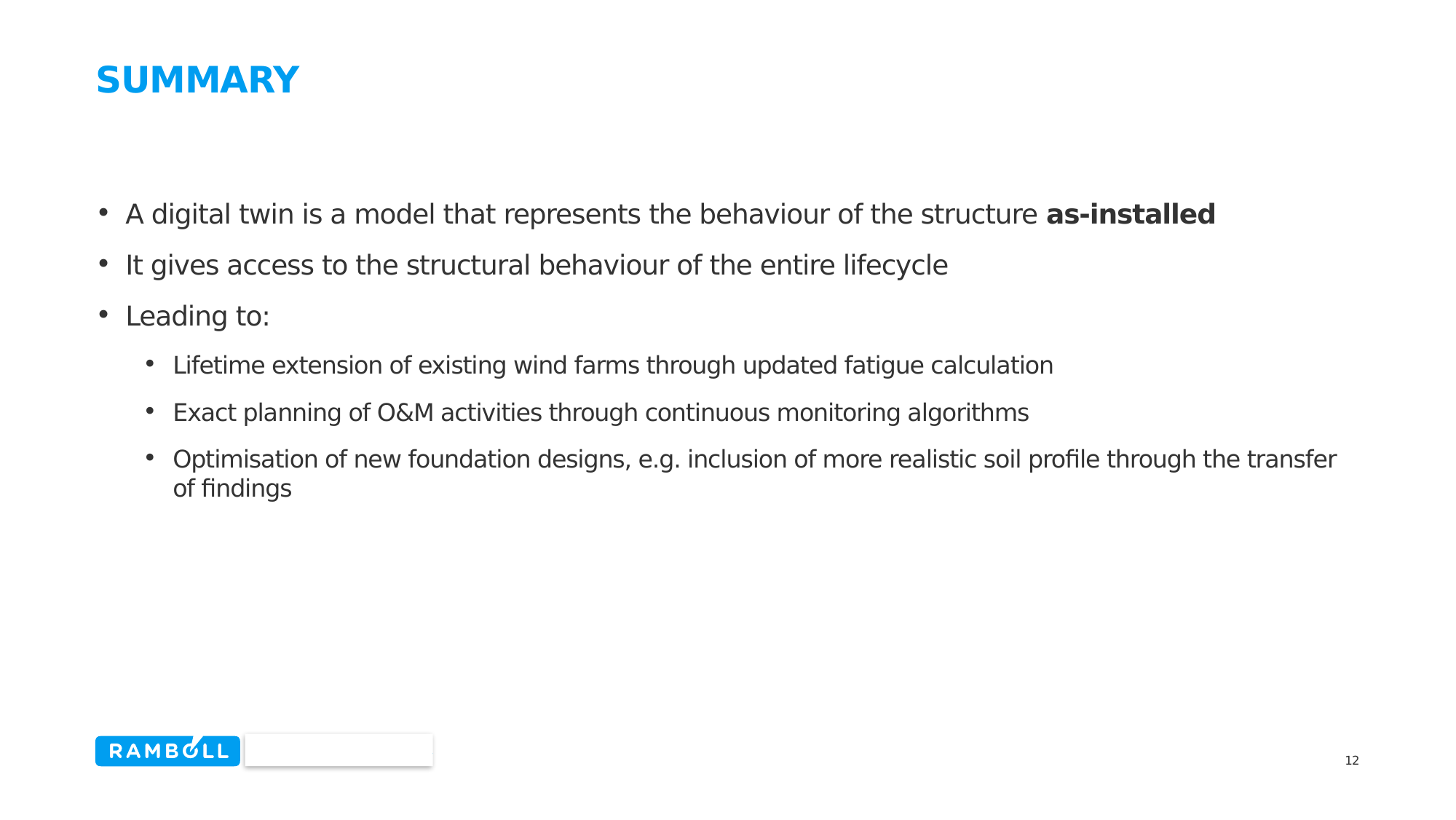

# summary
A digital twin is a model that represents the behaviour of the structure as-installed
It gives access to the structural behaviour of the entire lifecycle
Leading to:
Lifetime extension of existing wind farms through updated fatigue calculation
Exact planning of O&M activities through continuous monitoring algorithms
Optimisation of new foundation designs, e.g. inclusion of more realistic soil profile through the transfer of findings

12